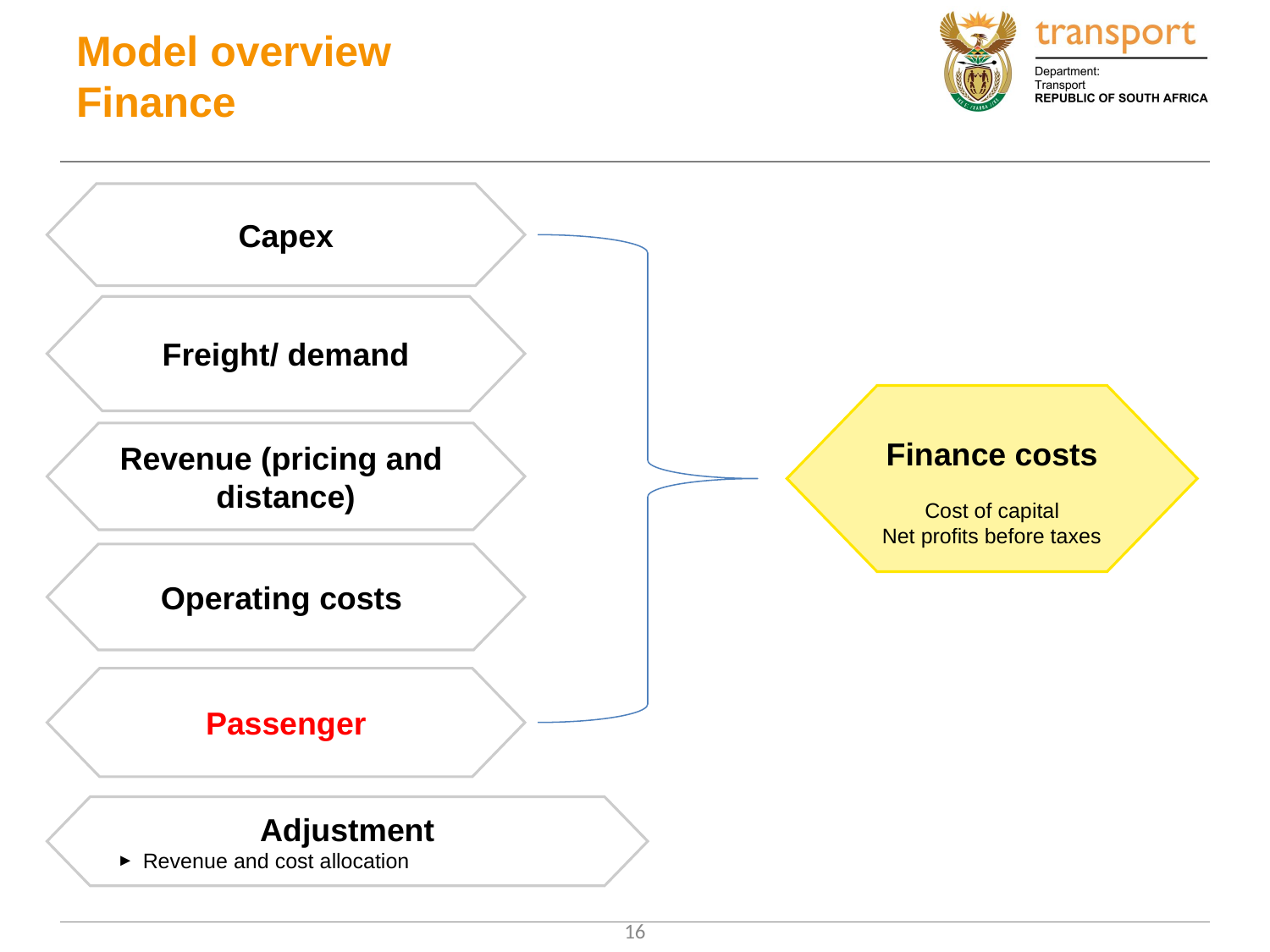

# Model overview Finance
Capex
Freight/ demand
Revenue (pricing and
distance)
Operating costs
Passenger

Finance costs

Cost of capital
Net profits before taxes
Adjustment
Revenue and cost allocation